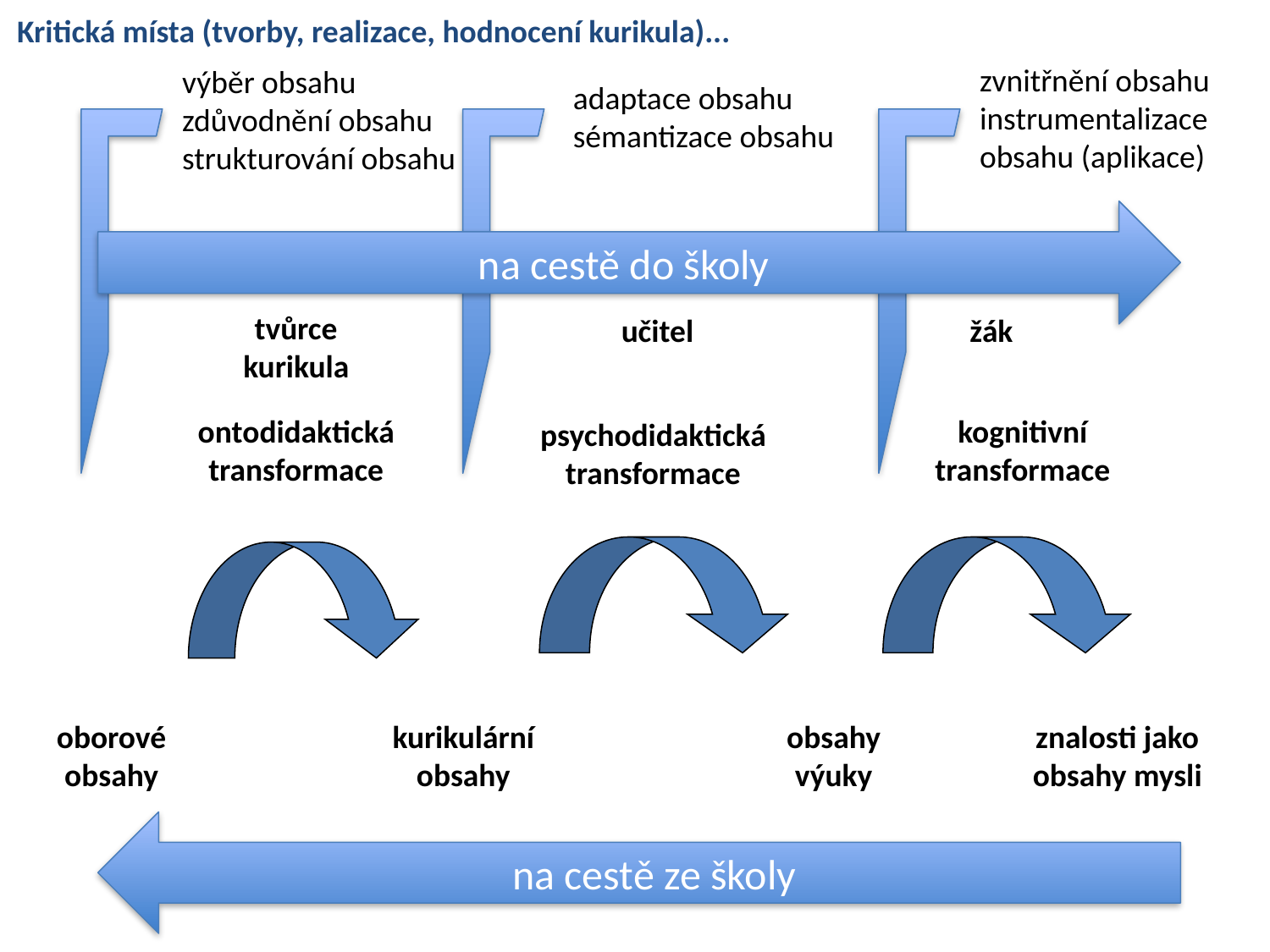

Kritická místa (tvorby, realizace, hodnocení kurikula)...
zvnitřnění obsahu
instrumentalizace
obsahu (aplikace)
výběr obsahu
zdůvodnění obsahu
strukturování obsahu
adaptace obsahu
sémantizace obsahu

na cestě do školy
tvůrce
kurikula
učitel
žák
ontodidaktická transformace
kognitivní transformace
psychodidaktická transformace

oborové
obsahy
kurikulární
obsahy
obsahy
výuky
znalosti jako
obsahy mysli
na cestě ze školy